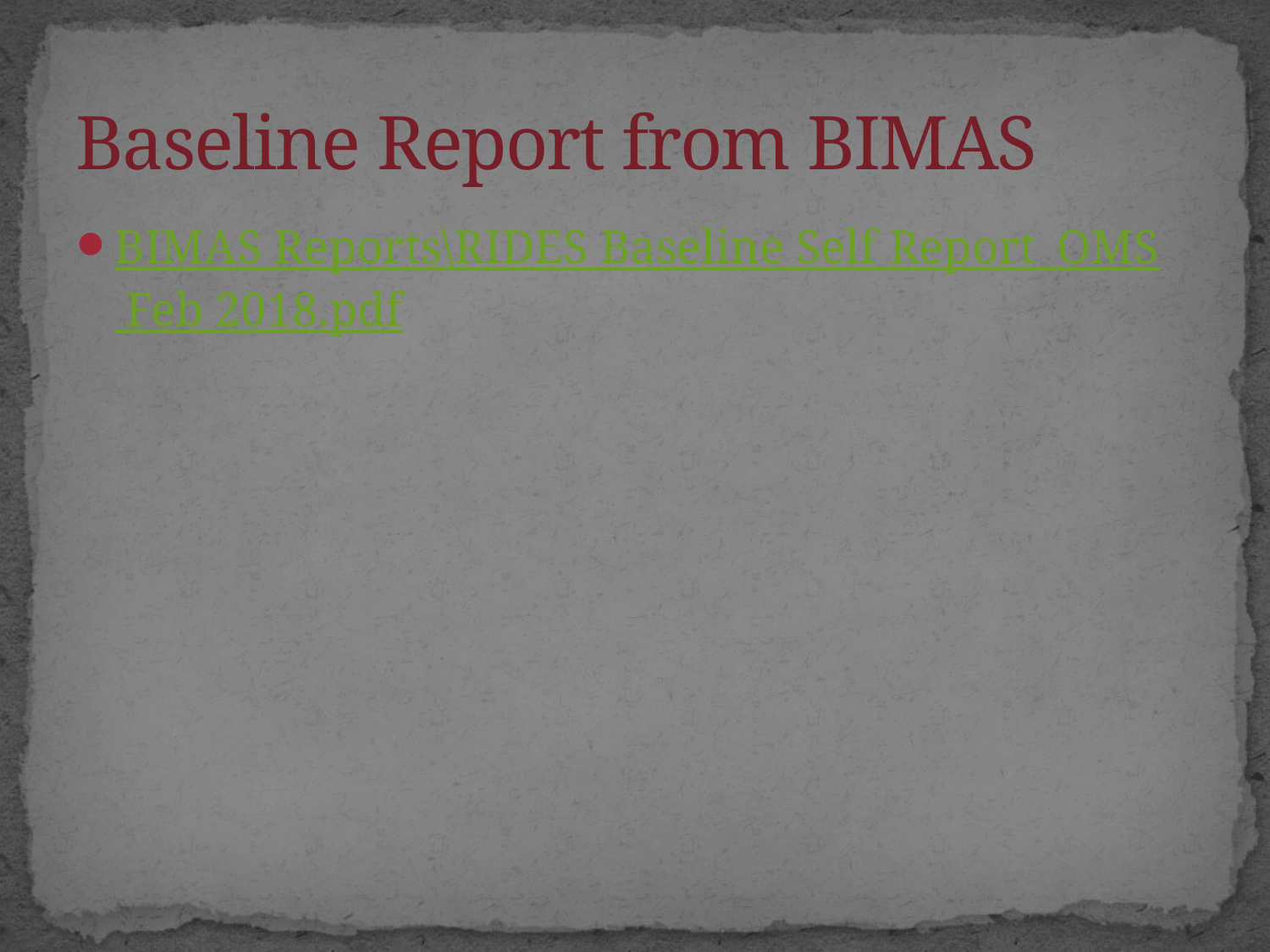

# Baseline Report from BIMAS
BIMAS Reports\RIDES Baseline Self Report_OMS Feb 2018.pdf